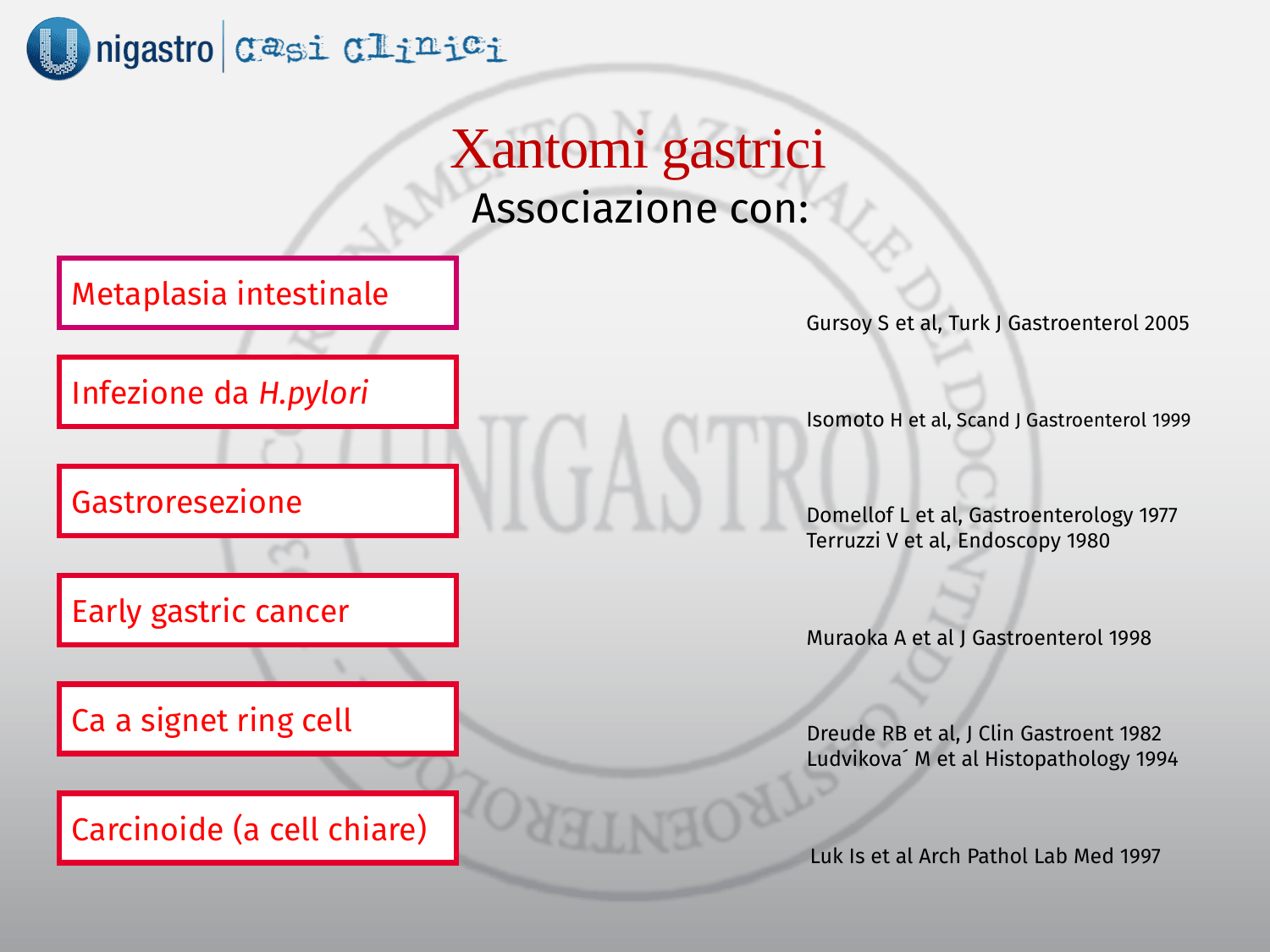

Xantomi gastrici
  Associazione con:
Metaplasia intestinale

Gursoy S et al, Turk J Gastroenterol 2005

Infezione da H.pylori
Isomoto H et al, Scand J Gastroenterol 1999
Gastroresezione
Domellof L et al, Gastroenterology 1977
Terruzzi V et al, Endoscopy 1980
Early gastric cancer
Muraoka A et al J Gastroenterol 1998
Ca a signet ring cell
Dreude RB et al, J Clin Gastroent 1982
Ludvikova´ M et al Histopathology 1994
Carcinoide (a cell chiare)
Luk Is et al Arch Pathol Lab Med 1997